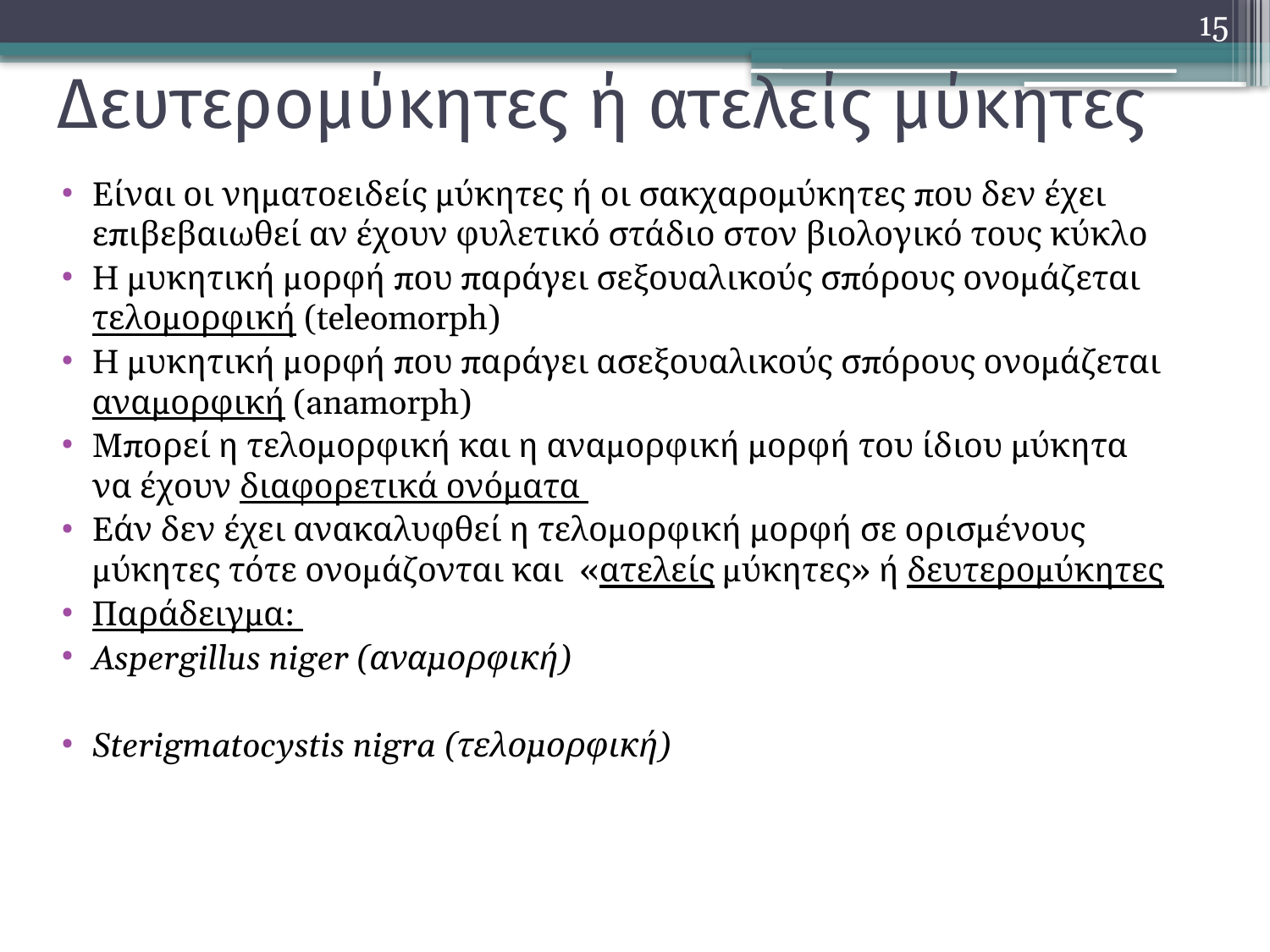

15
# Δευτερομύκητες ή ατελείς μύκητες
Είναι οι νηματοειδείς μύκητες ή οι σακχαρομύκητες που δεν έχει επιβεβαιωθεί αν έχουν φυλετικό στάδιο στον βιολογικό τους κύκλο
Η μυκητική μορφή που παράγει σεξουαλικούς σπόρους ονομάζεται τελομορφική (teleomorph)
Η μυκητική μορφή που παράγει ασεξουαλικούς σπόρους ονομάζεται αναμορφική (anamorph)
Μπορεί η τελομορφική και η αναμορφική μορφή του ίδιου μύκητα να έχουν διαφορετικά ονόματα
Εάν δεν έχει ανακαλυφθεί η τελομορφική μορφή σε ορισμένους μύκητες τότε ονομάζονται και  «ατελείς μύκητες» ή δευτερομύκητες
Παράδειγμα:
Aspergillus niger (αναμορφική)

Sterigmatocystis nigra (τελομορφική)